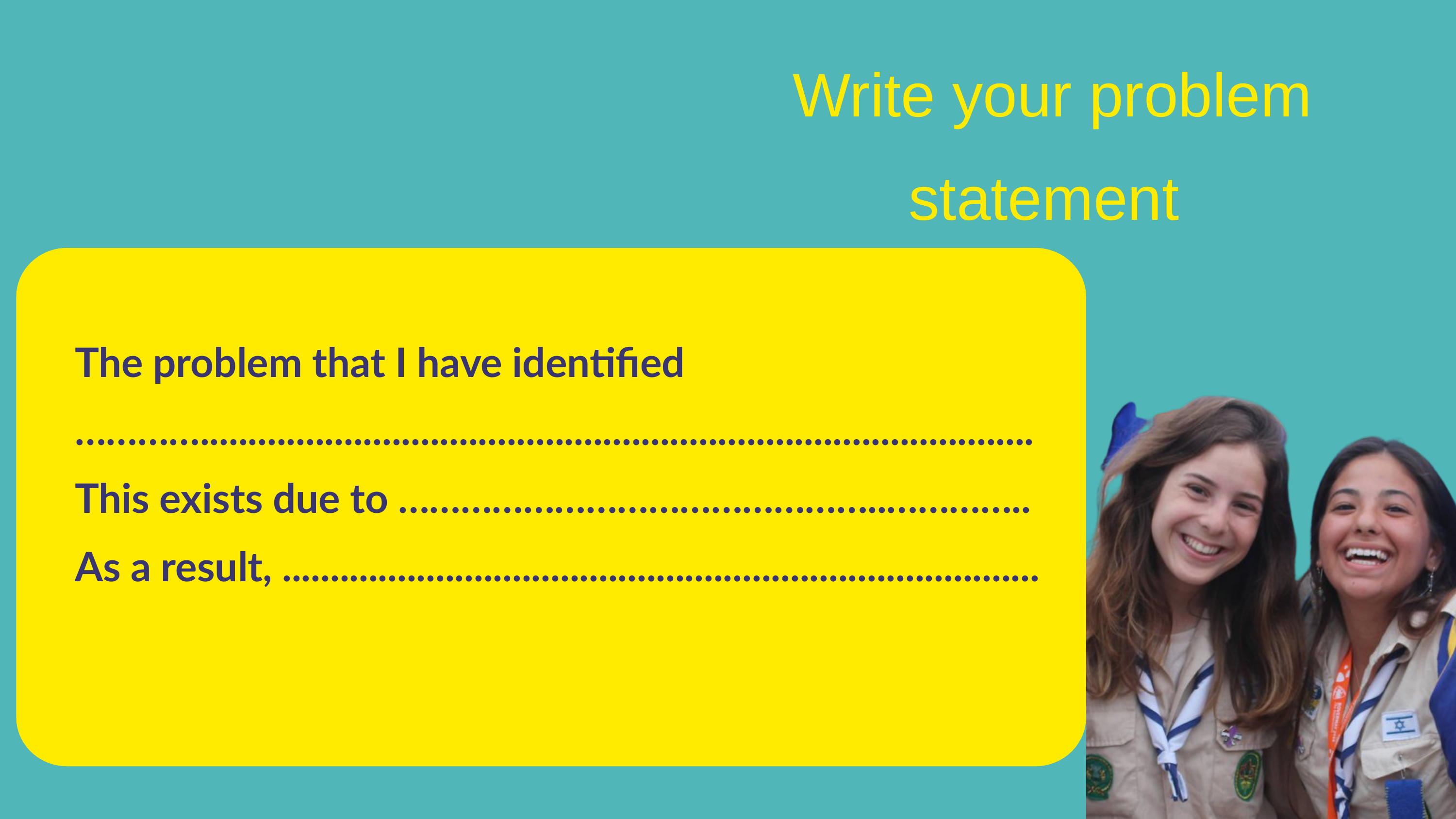

Write your problem statement

The problem that I have identified ………….......................................................................................
This exists due to ………………………………………..…………..
As a result, ...............................................................................